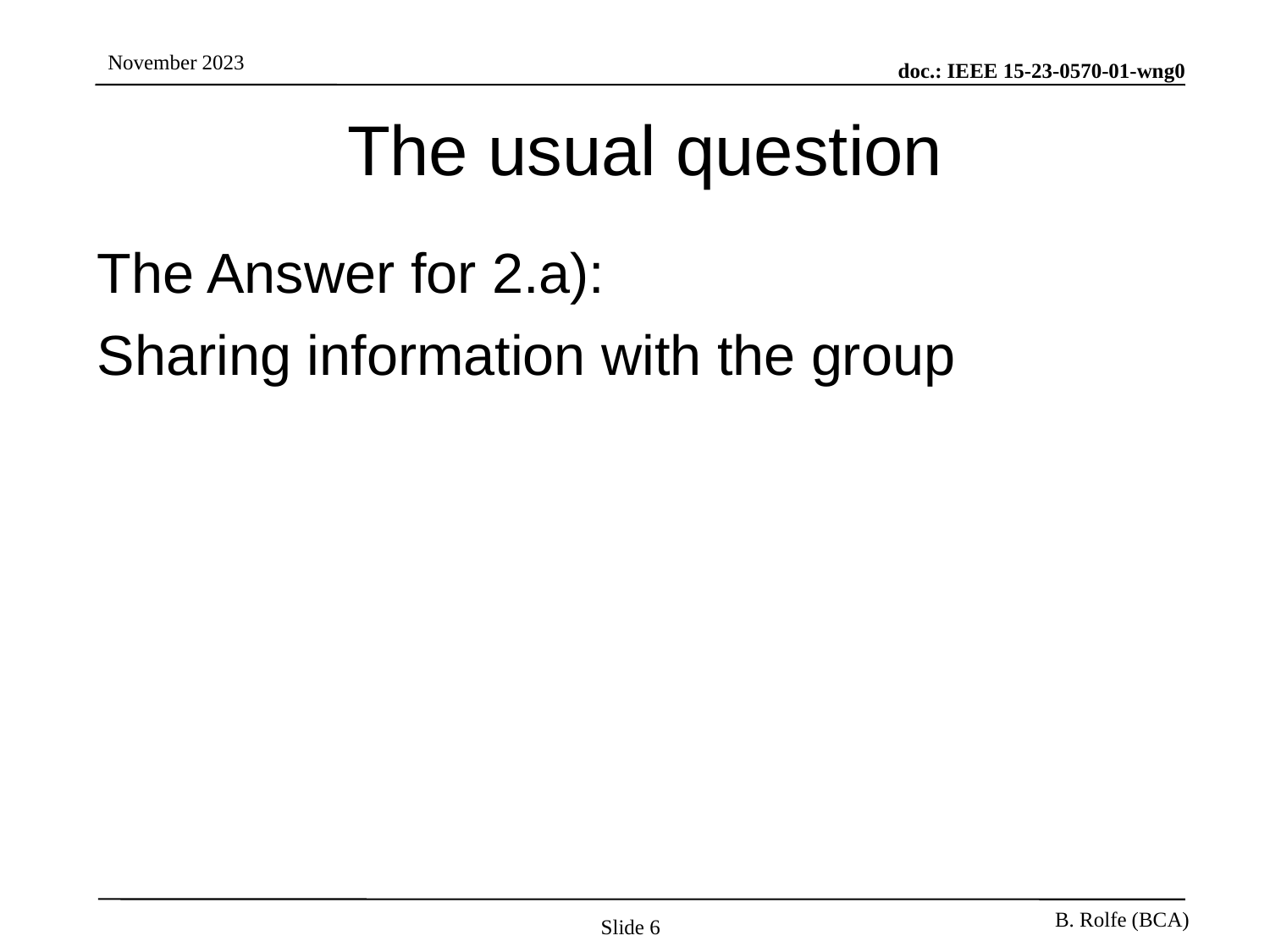

# The usual question
The Answer for 2.a):
Sharing information with the group

Slide 6